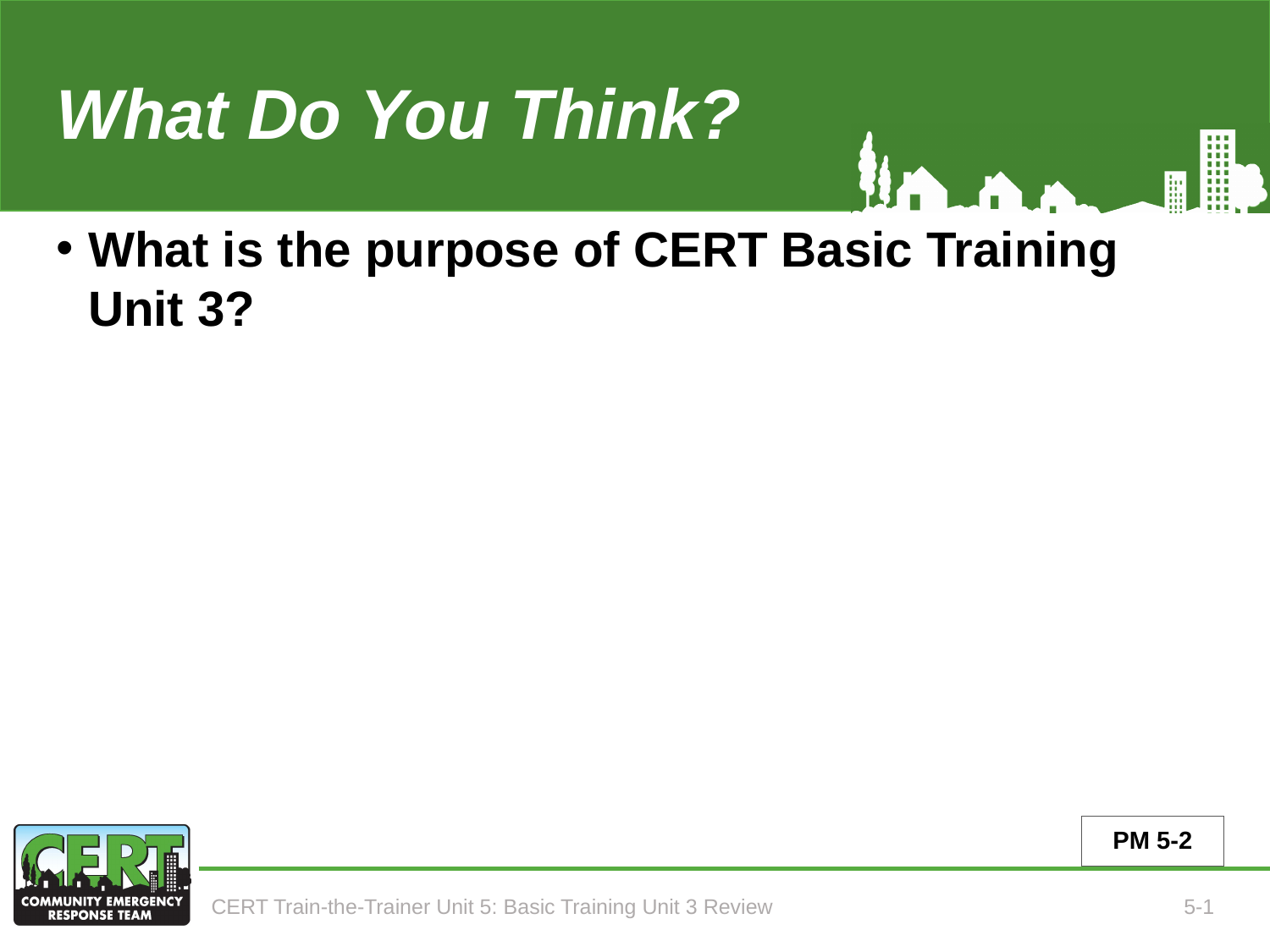

What Do You Think?
# What is the purpose of CERT Basic Training Unit 3?
PM 5-2
CERT Train-the-Trainer Unit 5: Basic Training Unit 3 Review
5-1